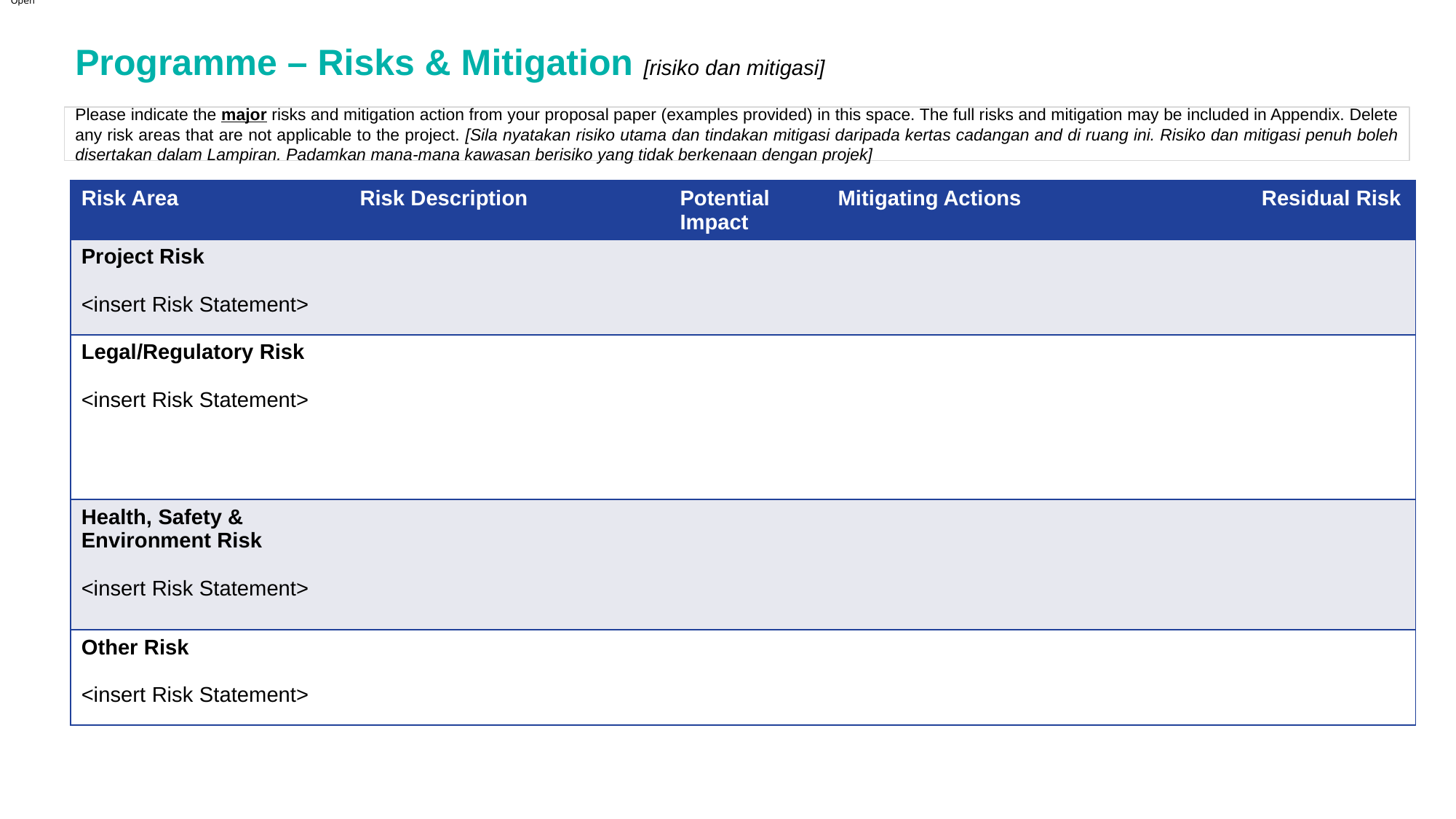

Open
# Programme – Risks & Mitigation [risiko dan mitigasi]
Please indicate the major risks and mitigation action from your proposal paper (examples provided) in this space. The full risks and mitigation may be included in Appendix. Delete any risk areas that are not applicable to the project. [Sila nyatakan risiko utama dan tindakan mitigasi daripada kertas cadangan and di ruang ini. Risiko dan mitigasi penuh boleh disertakan dalam Lampiran. Padamkan mana-mana kawasan berisiko yang tidak berkenaan dengan projek]
| Risk Area | Risk Description | Potential Impact | Mitigating Actions | Residual Risk |
| --- | --- | --- | --- | --- |
| Project Risk <insert Risk Statement> |  |  |  |  |
| Legal/Regulatory Risk <insert Risk Statement> |  |  |  |  |
| Health, Safety & Environment Risk <insert Risk Statement> |  |  |  |  |
| Other Risk <insert Risk Statement> |  |  |  |  |